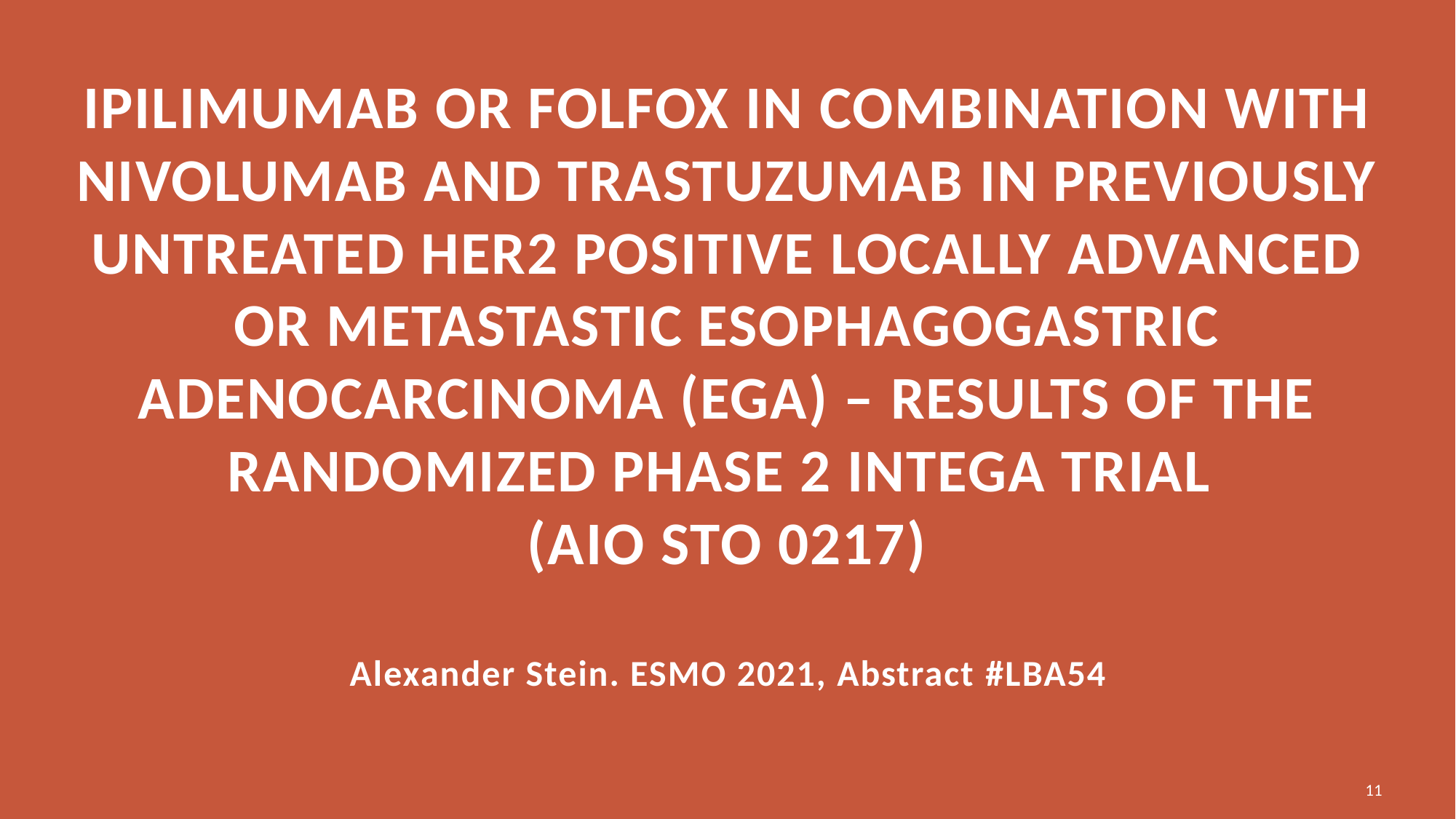

# Ipilimumab or FOLFOX in combination with Nivolumab and Trastuzumab in previously untreated HER2 positive locally advanced or metastastic EsophagoGastric Adenocarcinoma (EGA) – results of the randomized phase 2 INTEGA trial (AIO STO 0217) Alexander Stein. ESMO 2021, Abstract #LBA54
11